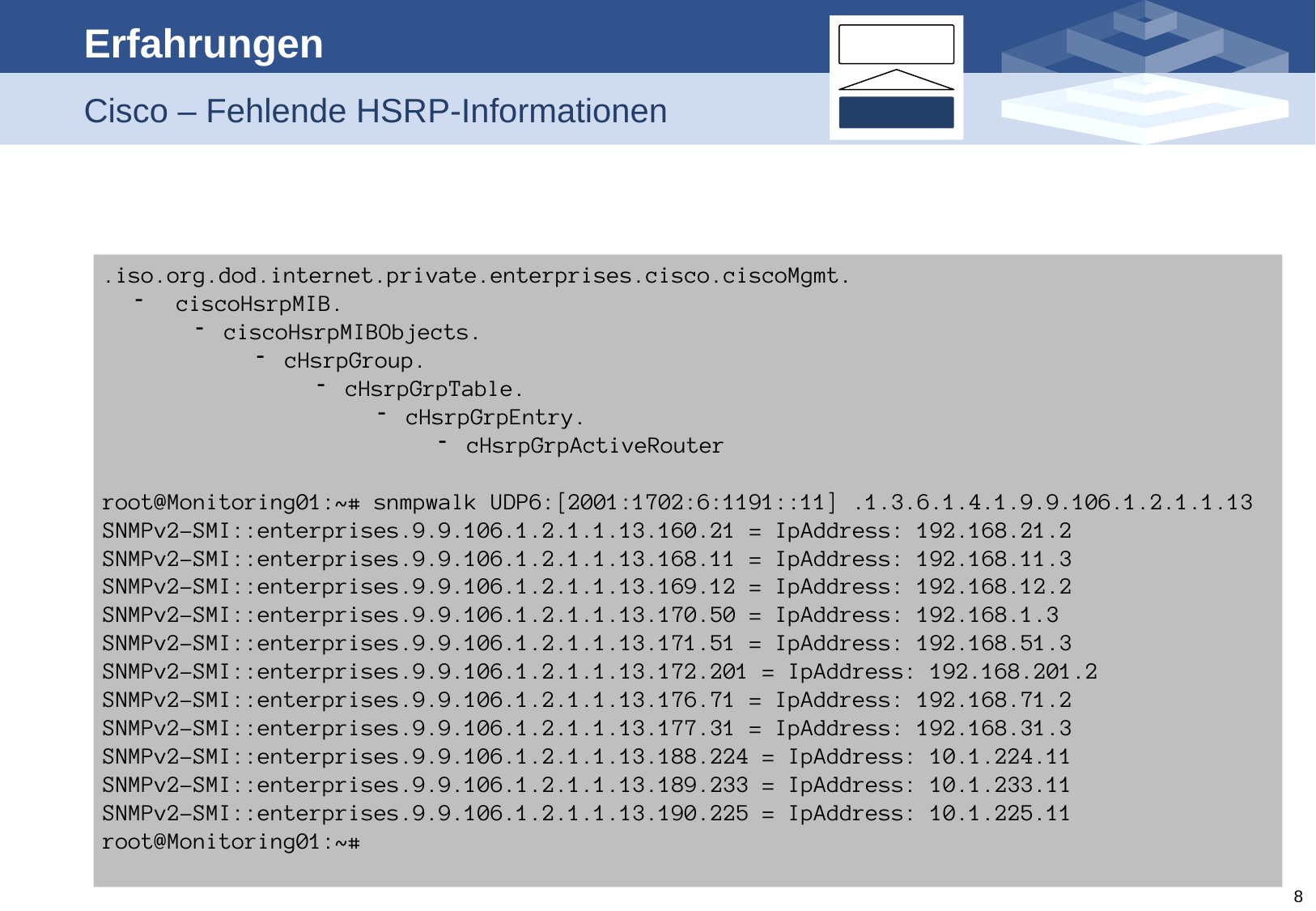

# Erfahrungen

Cisco – Fehlende HSRP-Informationen

.iso.org.dod.internet.private.enterprises.cisco.ciscoMgmt.
 ciscoHsrpMIB.
ciscoHsrpMIBObjects.
cHsrpGroup.
cHsrpGrpTable.
cHsrpGrpEntry.
cHsrpGrpActiveRouter

root@Monitoring01:~# snmpwalk UDP6:[2001:1702:6:1191::11] .1.3.6.1.4.1.9.9.106.1.2.1.1.13
SNMPv2-SMI::enterprises.9.9.106.1.2.1.1.13.160.21 = IpAddress: 192.168.21.2
SNMPv2-SMI::enterprises.9.9.106.1.2.1.1.13.168.11 = IpAddress: 192.168.11.3
SNMPv2-SMI::enterprises.9.9.106.1.2.1.1.13.169.12 = IpAddress: 192.168.12.2
SNMPv2-SMI::enterprises.9.9.106.1.2.1.1.13.170.50 = IpAddress: 192.168.1.3
SNMPv2-SMI::enterprises.9.9.106.1.2.1.1.13.171.51 = IpAddress: 192.168.51.3
SNMPv2-SMI::enterprises.9.9.106.1.2.1.1.13.172.201 = IpAddress: 192.168.201.2
SNMPv2-SMI::enterprises.9.9.106.1.2.1.1.13.176.71 = IpAddress: 192.168.71.2
SNMPv2-SMI::enterprises.9.9.106.1.2.1.1.13.177.31 = IpAddress: 192.168.31.3
SNMPv2-SMI::enterprises.9.9.106.1.2.1.1.13.188.224 = IpAddress: 10.1.224.11
SNMPv2-SMI::enterprises.9.9.106.1.2.1.1.13.189.233 = IpAddress: 10.1.233.11
SNMPv2-SMI::enterprises.9.9.106.1.2.1.1.13.190.225 = IpAddress: 10.1.225.11
root@Monitoring01:~#

CHZH01NCS01#show standby brief
                      P indicates configured to preempt.
                      |
Interface   Grp   Pri P State   Active            Standby           Virtual IP
Vl11        11   110  P Active  local             192.168.11.2      192.168.11.1
Vl12        12   90     Standby 192.168.12.2      local             192.168.12.1
Vl21        21   90     Standby 192.168.21.2      local             192.168.21.1
Vl31        31   110  P Active  local             192.168.31.2      192.168.31.1
Vl50        50   110  P Active  local             192.168.1.2       192.168.1.1
Vl51        51   110  P Active  local             192.168.51.2      192.168.51.1
Vl71        71   90     Standby 192.168.71.2      local             192.168.71.1
Vl201       201  90     Standby 192.168.201.2     local             192.168.201.1
Vl201       1001 90     Standby FE80::201:0:0:22  local             FE80::201:0:0:20
Vl1111      224  110  P Active  local             10.1.224.12       10.1.224.10
Vl1111      1111 110  P Active  local             FE80::1111:0:0:12 FE80::1111:0:0:10
Vl1121      225  110  P Active  local             10.1.225.12       10.1.225.10
Vl1121      1121 110  P Active  local             FE80::1121:0:0:12 FE80::1121:0:0:10
Vl1191      233  110  P Active  local             10.1.233.12       10.1.233.10
Vl1191      1191 110  P Active  local             FE80::1191:0:0:12 FE80::1191:0:0:10
CHZH01NCS01#
8